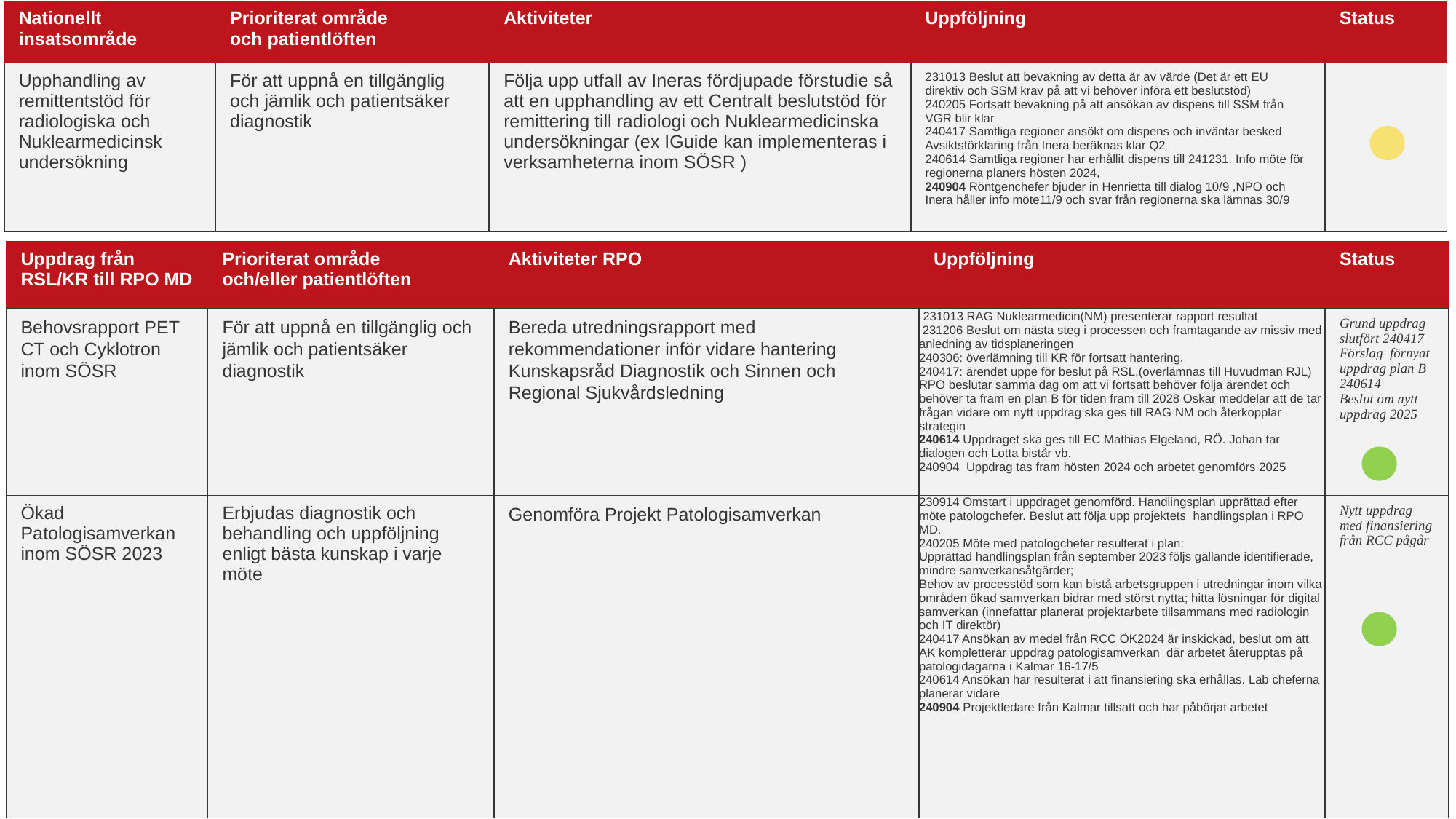

| Nationellt insatsområde | Prioriterat område och patientlöften | Aktiviteter | Uppföljning | Status |
| --- | --- | --- | --- | --- |
| Upphandling av remittentstöd för radiologiska och Nuklearmedicinsk undersökning | För att uppnå en tillgänglig och jämlik och patientsäker diagnostik | Följa upp utfall av Ineras fördjupade förstudie så att en upphandling av ett Centralt beslutstöd för remittering till radiologi och Nuklearmedicinska undersökningar (ex IGuide kan implementeras i verksamheterna inom SÖSR ) | 231013 Beslut att bevakning av detta är av värde (Det är ett EU direktiv och SSM krav på att vi behöver införa ett beslutstöd) 240205 Fortsatt bevakning på att ansökan av dispens till SSM från VGR blir klar 240417 Samtliga regioner ansökt om dispens och inväntar besked Avsiktsförklaring från Inera beräknas klar Q2 240614 Samtliga regioner har erhållit dispens till 241231. Info möte för regionerna planers hösten 2024, 240904 Röntgenchefer bjuder in Henrietta till dialog 10/9 ,NPO och Inera håller info möte11/9 och svar från regionerna ska lämnas 30/9 |  |

| Uppdrag från RSL/KR till RPO MD | Prioriterat område och/eller patientlöften | Aktiviteter RPO | Uppföljning | Status |
| --- | --- | --- | --- | --- |
| Behovsrapport PET CT och Cyklotron inom SÖSR | För att uppnå en tillgänglig och jämlik och patientsäker diagnostik | Bereda utredningsrapport med rekommendationer inför vidare hantering Kunskapsråd Diagnostik och Sinnen och Regional Sjukvårdsledning | 231013 RAG Nuklearmedicin(NM) presenterar rapport resultat 231206 Beslut om nästa steg i processen och framtagande av missiv med anledning av tidsplaneringen 240306: överlämning till KR för fortsatt hantering. 240417: ärendet uppe för beslut på RSL,(överlämnas till Huvudman RJL) RPO beslutar samma dag om att vi fortsatt behöver följa ärendet och behöver ta fram en plan B för tiden fram till 2028 Oskar meddelar att de tar frågan vidare om nytt uppdrag ska ges till RAG NM och återkopplar strategin 240614 Uppdraget ska ges till EC Mathias Elgeland, RÖ. Johan tar dialogen och Lotta bistår vb. 240904 Uppdrag tas fram hösten 2024 och arbetet genomförs 2025 | Grund uppdrag slutfört 240417 Förslag förnyat uppdrag plan B 240614 Beslut om nytt uppdrag 2025 |
| Ökad Patologisamverkan inom SÖSR 2023 | Erbjudas diagnostik och behandling och uppföljning enligt bästa kunskap i varje möte | Genomföra Projekt Patologisamverkan | 230914 Omstart i uppdraget genomförd. Handlingsplan upprättad efter möte patologchefer. Beslut att följa upp projektets handlingsplan i RPO MD. 240205 Möte med patologchefer resulterat i plan: Upprättad handlingsplan från september 2023 följs gällande identifierade, mindre samverkansåtgärder; Behov av processtöd som kan bistå arbetsgruppen i utredningar inom vilka områden ökad samverkan bidrar med störst nytta; hitta lösningar för digital samverkan (innefattar planerat projektarbete tillsammans med radiologin och IT direktör) 240417 Ansökan av medel från RCC ÖK2024 är inskickad, beslut om att AK kompletterar uppdrag patologisamverkan där arbetet återupptas på patologidagarna i Kalmar 16-17/5 240614 Ansökan har resulterat i att finansiering ska erhållas. Lab cheferna planerar vidare 240904 Projektledare från Kalmar tillsatt och har påbörjat arbetet | Nytt uppdrag med finansiering från RCC pågår |